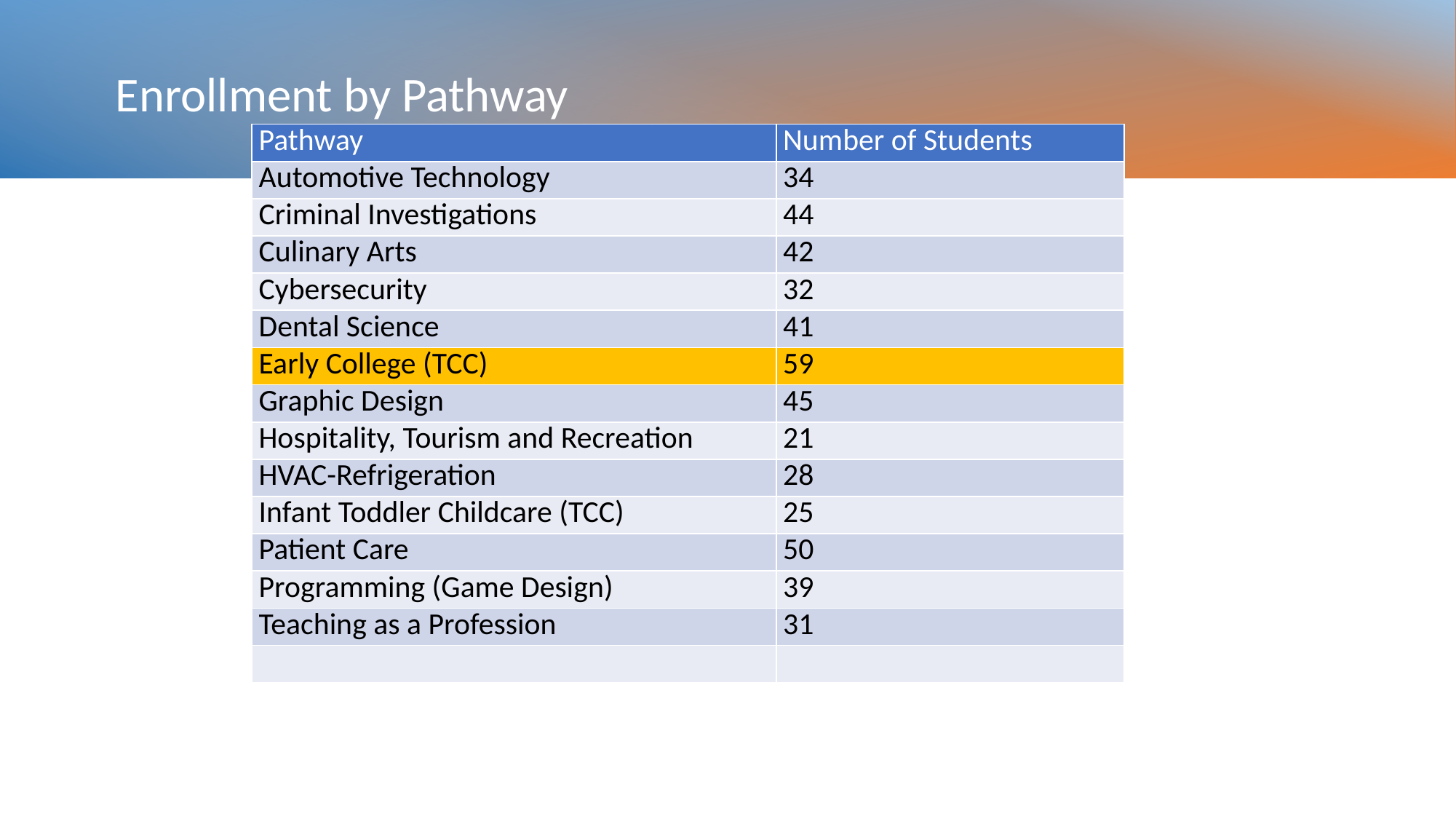

# Enrollment by Pathway
| Pathway | Number of Students |
| --- | --- |
| Automotive Technology | 34 |
| Criminal Investigations | 44 |
| Culinary Arts | 42 |
| Cybersecurity | 32 |
| Dental Science | 41 |
| Early College (TCC) | 59 |
| Graphic Design | 45 |
| Hospitality, Tourism and Recreation | 21 |
| HVAC-Refrigeration | 28 |
| Infant Toddler Childcare (TCC) | 25 |
| Patient Care | 50 |
| Programming (Game Design) | 39 |
| Teaching as a Profession | 31 |
|  |  |